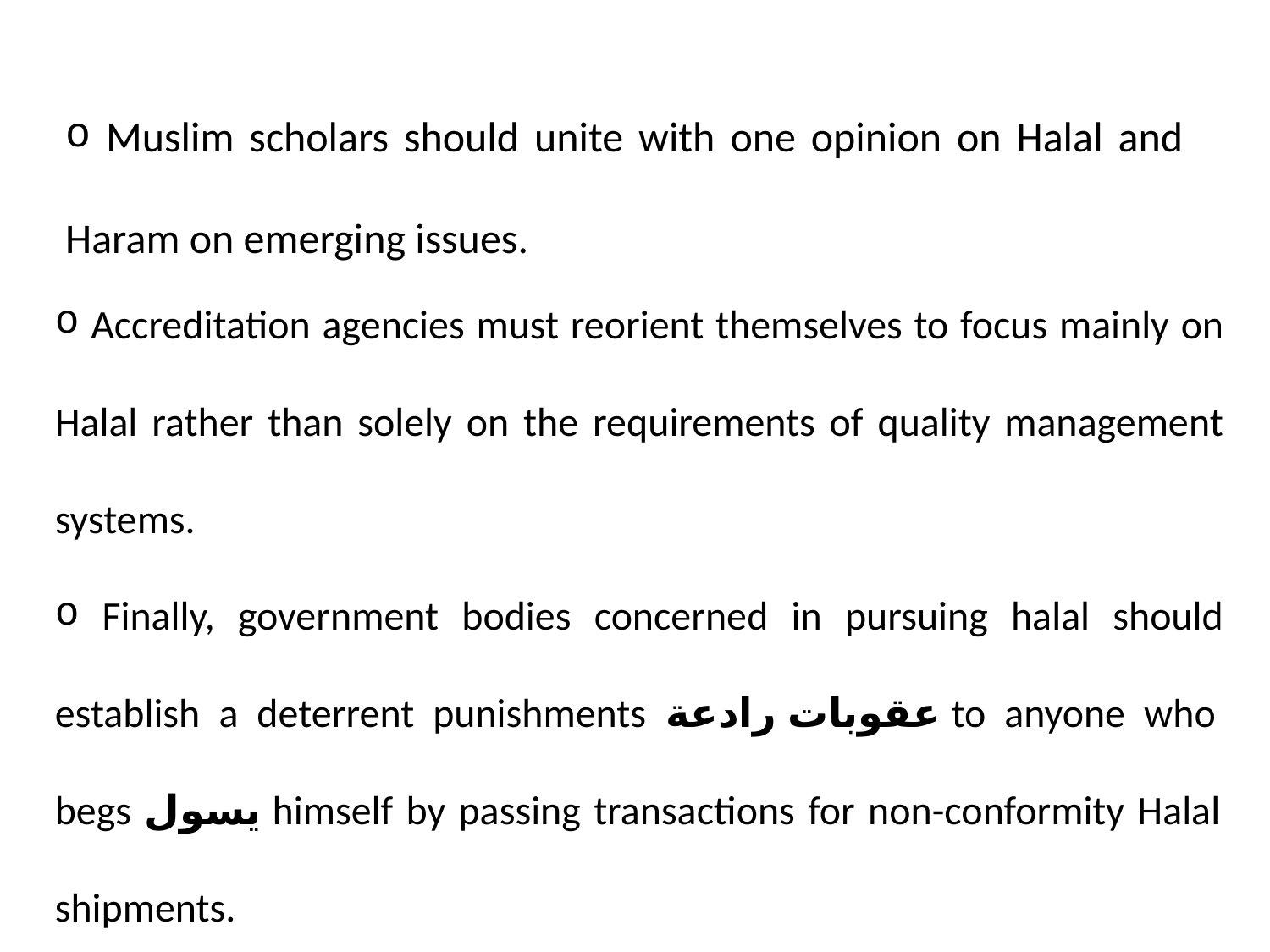

Muslim scholars should unite with one opinion on Halal and Haram on emerging issues.
 Accreditation agencies must reorient themselves to focus mainly on Halal rather than solely on the requirements of quality management systems.
 Finally, government bodies concerned in pursuing halal should establish a deterrent punishments عقوبات رادعة to anyone who begs يسول himself by passing transactions for non-conformity Halal shipments.